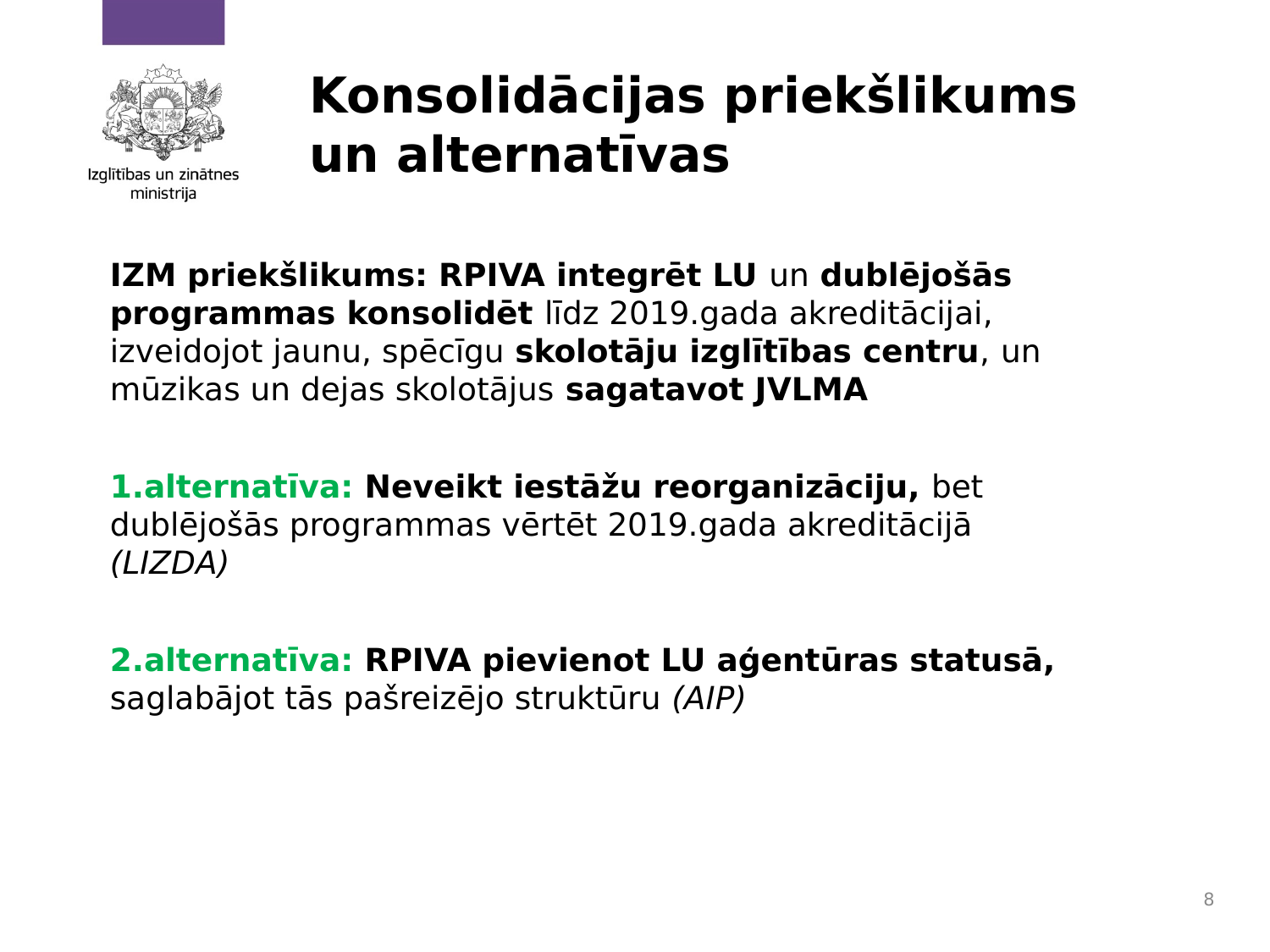

Konsolidācijas priekšlikums un alternatīvas
IZM priekšlikums: RPIVA integrēt LU un dublējošās programmas konsolidēt līdz 2019.gada akreditācijai, izveidojot jaunu, spēcīgu skolotāju izglītības centru, un mūzikas un dejas skolotājus sagatavot JVLMA

1.alternatīva: Neveikt iestāžu reorganizāciju, bet dublējošās programmas vērtēt 2019.gada akreditācijā (LIZDA)

2.alternatīva: RPIVA pievienot LU aģentūras statusā, saglabājot tās pašreizējo struktūru (AIP)
8